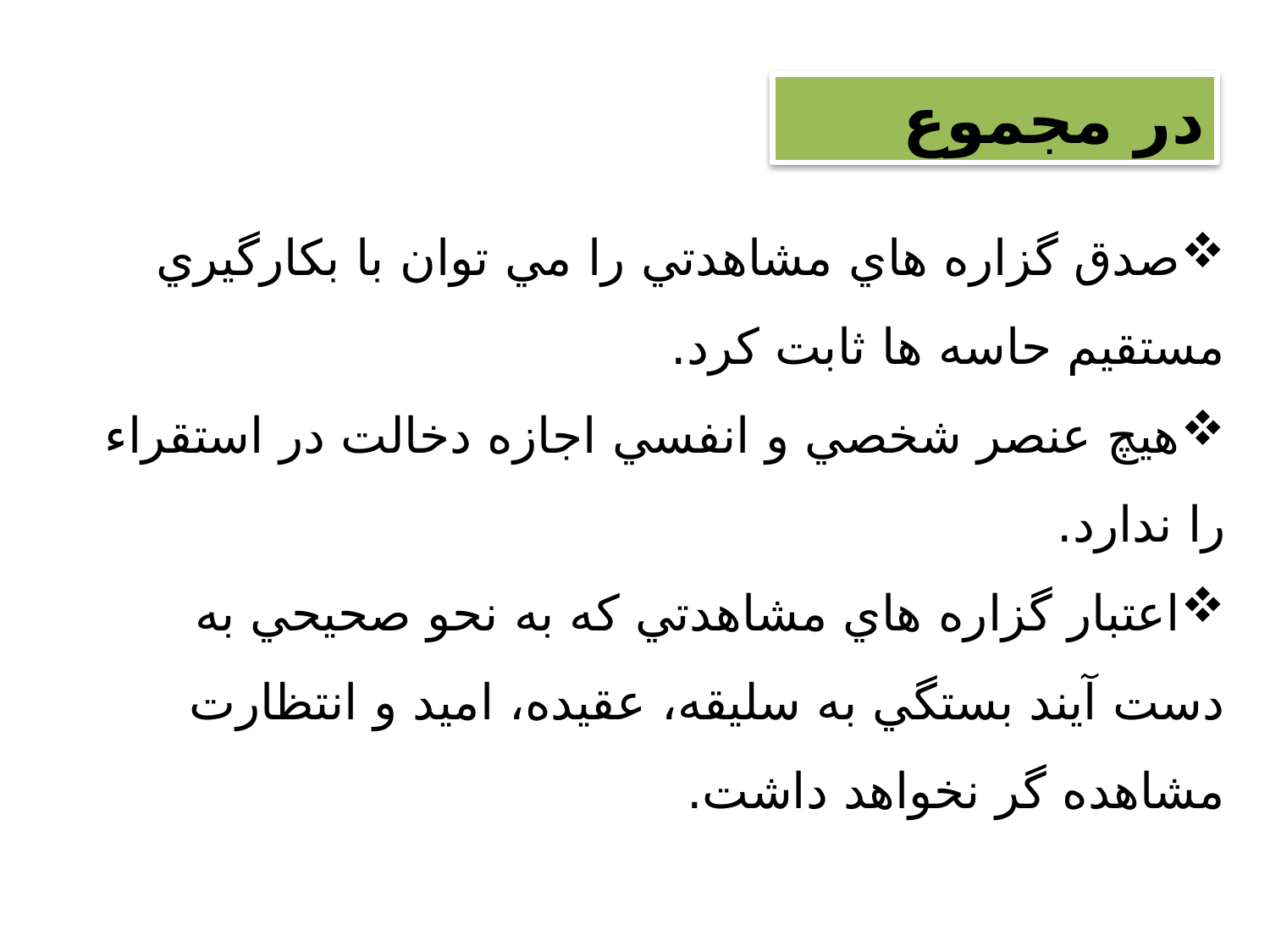

در مجموع
صدق گزاره هاي مشاهدتي را مي توان با بكارگيري مستقيم حاسه ها ثابت كرد.
هيچ عنصر شخصي و انفسي اجازه دخالت در استقراء را ندارد.
اعتبار گزاره هاي مشاهدتي كه به نحو صحيحي به دست آيند بستگي به سليقه، عقيده، اميد و انتظارت مشاهده گر نخواهد داشت.